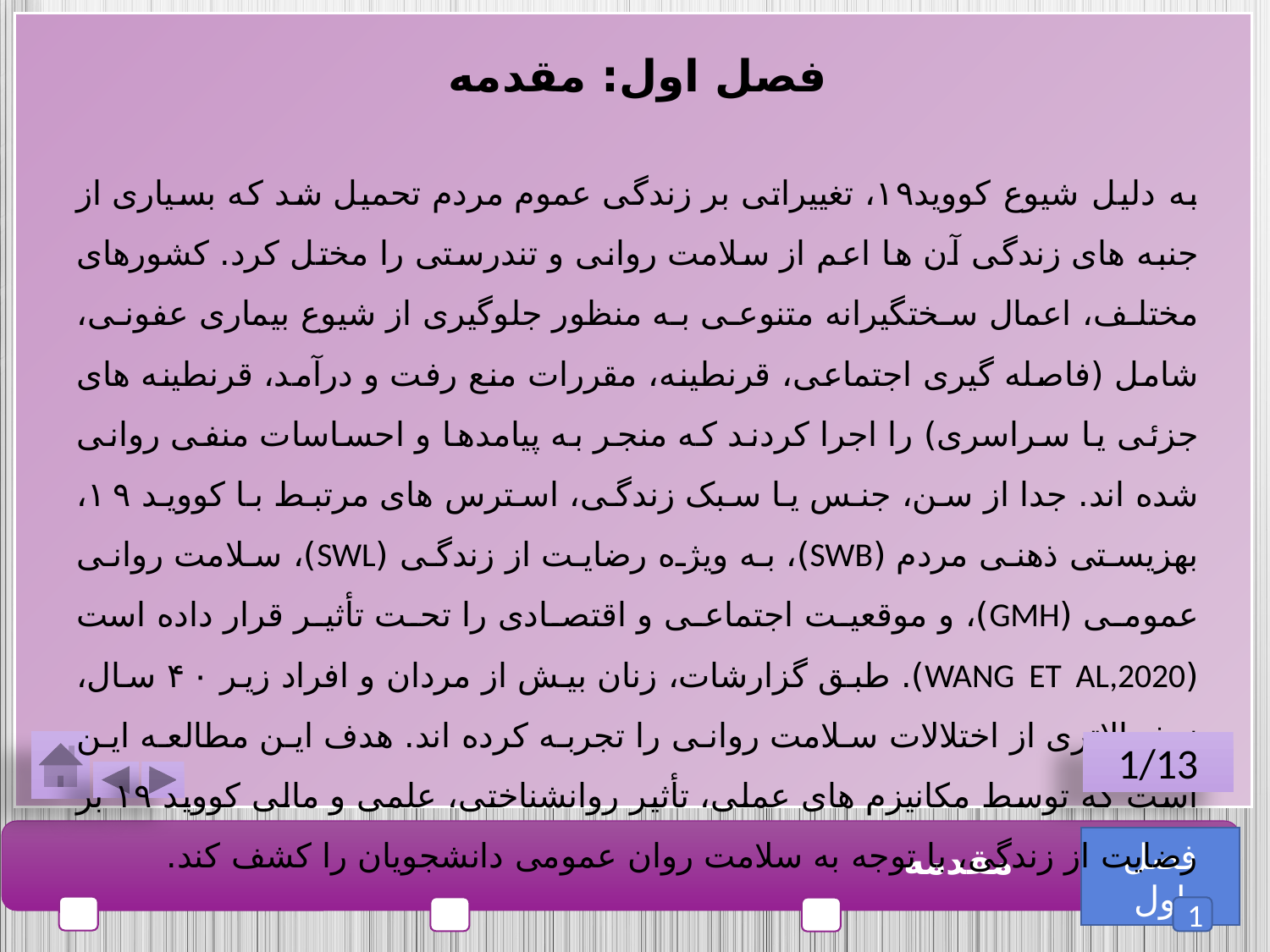

فصل اول: مقدمه

به دلیل شیوع کووید۱۹، تغییراتی بر زندگی عموم مردم تحمیل شد که بسیاری از جنبه های زندگی آن ها اعم از سلامت روانی و تندرستی را مختل کرد. کشورهای مختلف، اعمال سختگیرانه متنوعی به منظور جلوگیری از شیوع بیماری عفونی، شامل (فاصله گیری اجتماعی، قرنطینه، مقررات منع رفت و درآمد، قرنطینه های جزئی یا سراسری) را اجرا کردند که منجر به پیامدها و احساسات منفی روانی شده اند. جدا از سن، جنس یا سبک زندگی، استرس های مرتبط با کووید ۱۹، بهزیستی ذهنی مردم (SWB)، به ویژه رضایت از زندگی (SWL)، سلامت روانی عمومی (GMH)، و موقعیت اجتماعی و اقتصادی را تحت تأثیر قرار داده است (WANG ET AL,2020). طبق گزارشات، زنان بیش از مردان و افراد زیر ۴۰ سال، نرخ بالاتری از اختلالات سلامت روانی را تجربه کرده اند. هدف این مطالعه این است که توسط مکانیزم های عملی، تأثیر روانشناختی، علمی و مالی کووید ۱۹ بر رضایت از زندگی، با توجه به سلامت روان عمومی دانشجویان را کشف کند.

1/13

فصل اول
مقدمه

1